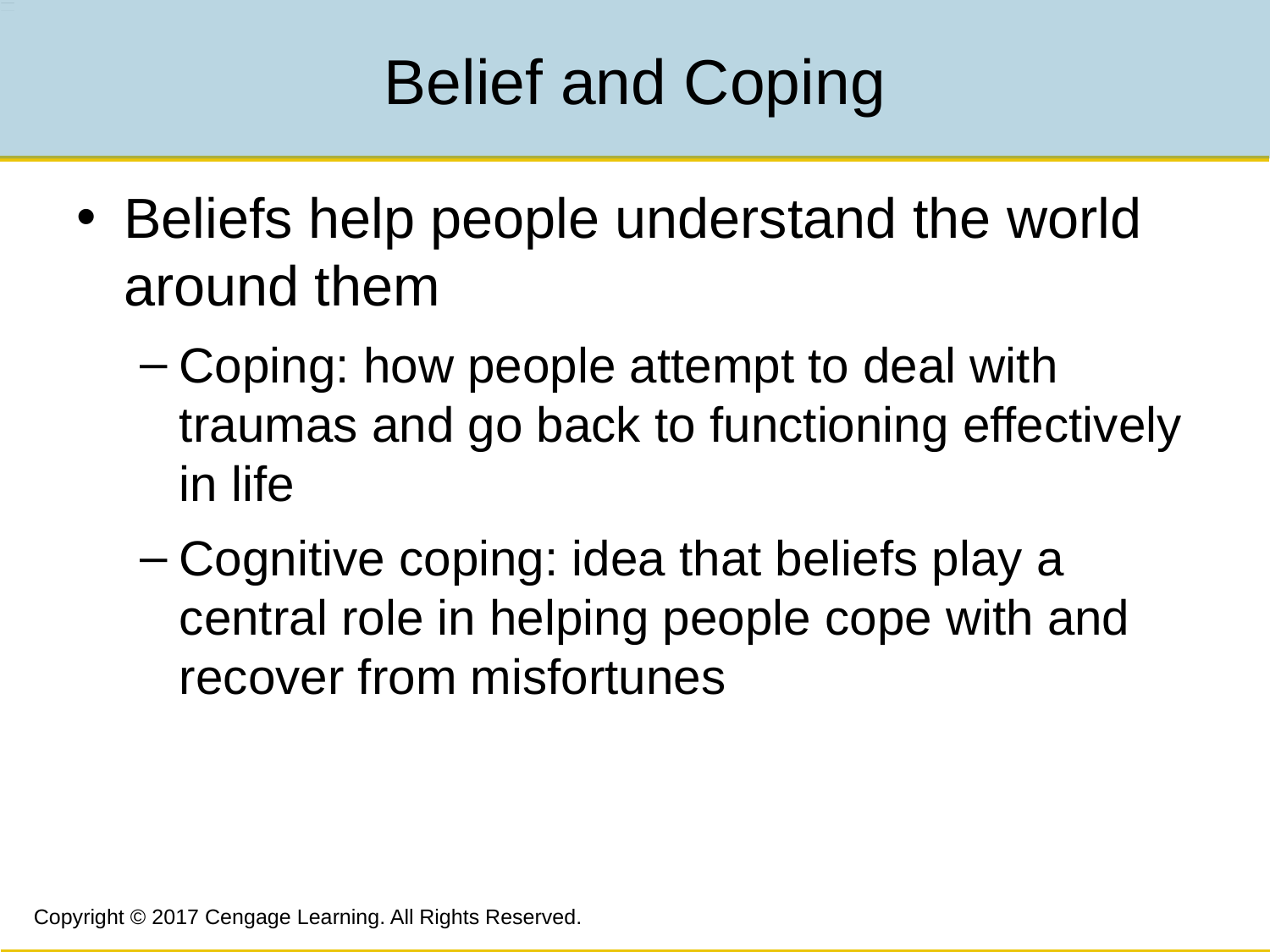

# Belief and Coping
Beliefs help people understand the world around them
Coping: how people attempt to deal with traumas and go back to functioning effectively in life
Cognitive coping: idea that beliefs play a central role in helping people cope with and recover from misfortunes
Copyright © 2017 Cengage Learning. All Rights Reserved.